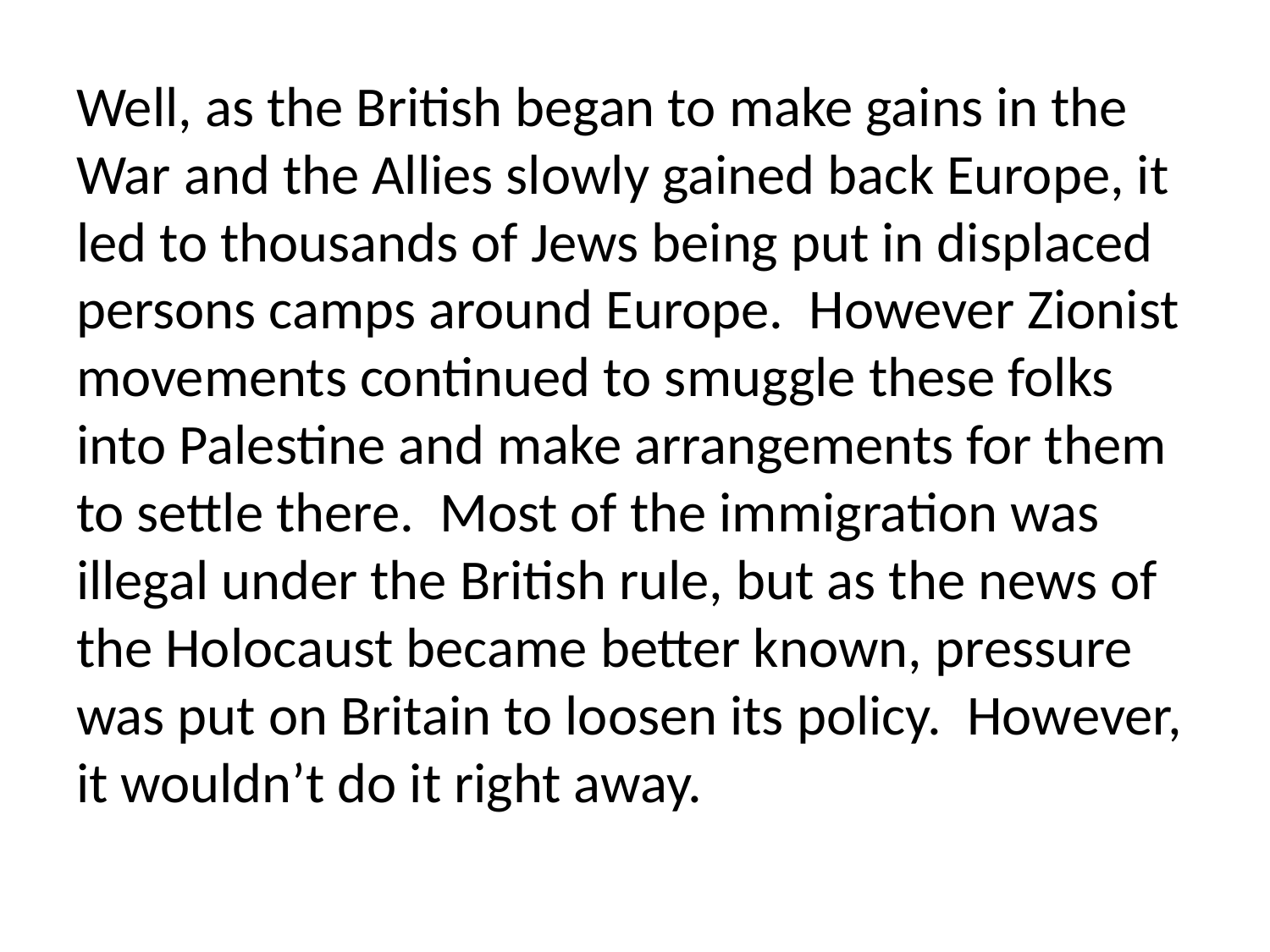

Well, as the British began to make gains in the War and the Allies slowly gained back Europe, it led to thousands of Jews being put in displaced persons camps around Europe.  However Zionist movements continued to smuggle these folks into Palestine and make arrangements for them to settle there.  Most of the immigration was illegal under the British rule, but as the news of the Holocaust became better known, pressure was put on Britain to loosen its policy.  However, it wouldn’t do it right away.